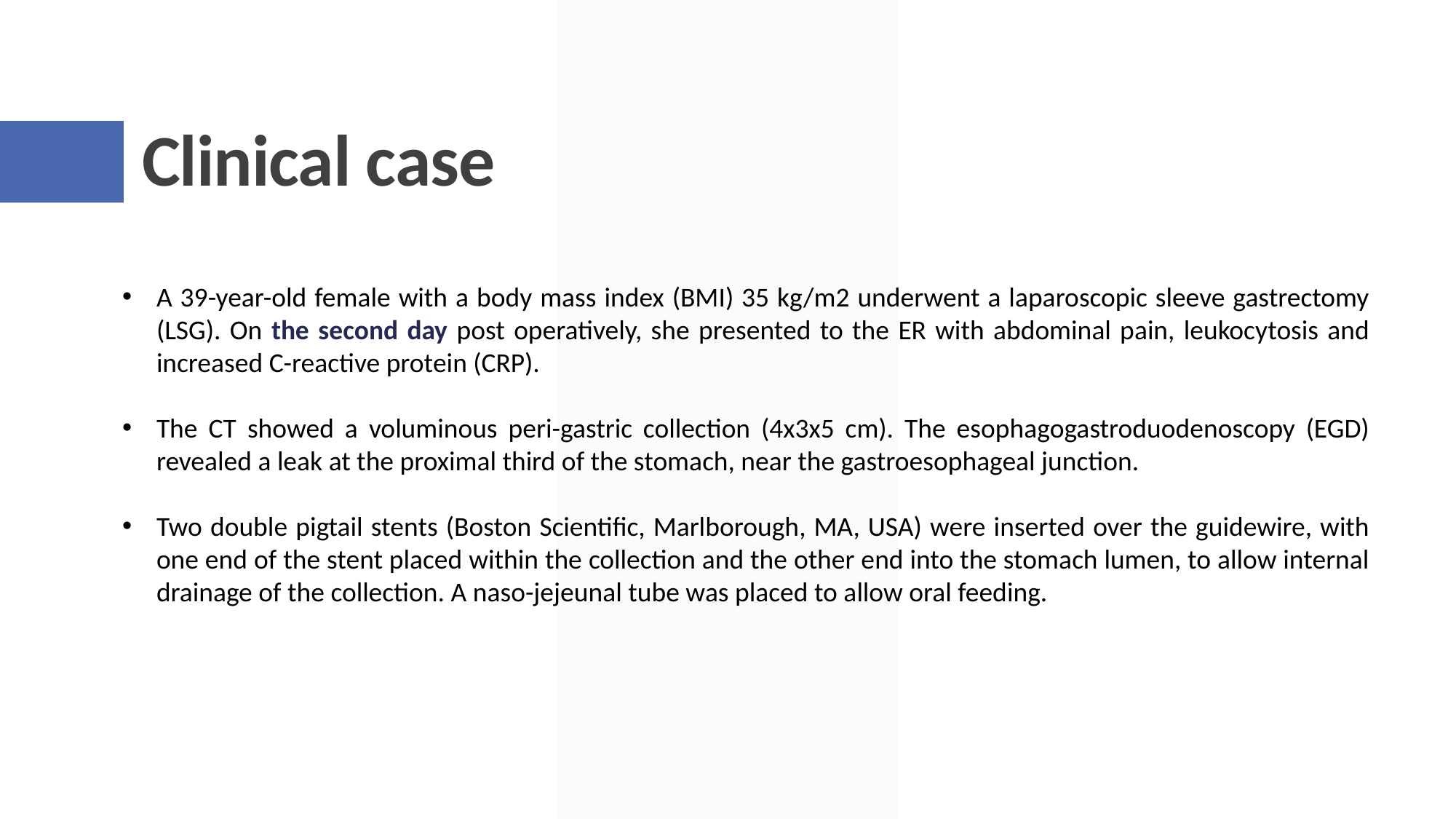

# Clinical case
A 39-year-old female with a body mass index (BMI) 35 kg/m2 underwent a laparoscopic sleeve gastrectomy (LSG). On the second day post operatively, she presented to the ER with abdominal pain, leukocytosis and increased C-reactive protein (CRP).

The CT showed a voluminous peri-gastric collection (4x3x5 cm). The esophagogastroduodenoscopy (EGD) revealed a leak at the proximal third of the stomach, near the gastroesophageal junction.

Two double pigtail stents (Boston Scientific, Marlborough, MA, USA) were inserted over the guidewire, with one end of the stent placed within the collection and the other end into the stomach lumen, to allow internal drainage of the collection. A naso-jejeunal tube was placed to allow oral feeding.